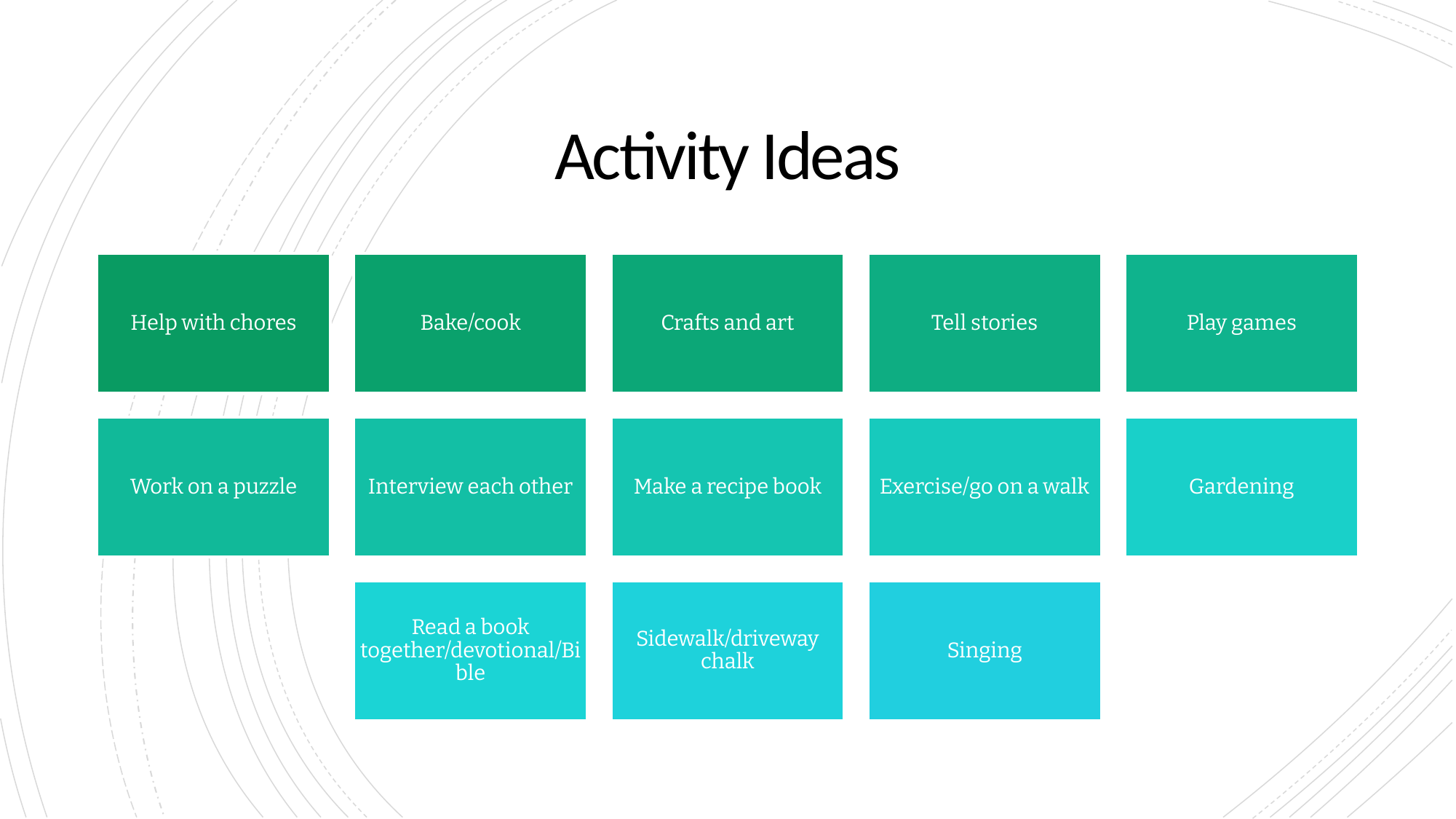

# Activity Ideas
Help with chores
Bake/cook
Crafts and art
Tell stories
Play games
Work on a puzzle
Interview each other
Make a recipe book
Exercise/go on a walk
Gardening
Read a book together/devotional/Bible
Sidewalk/driveway chalk
Singing